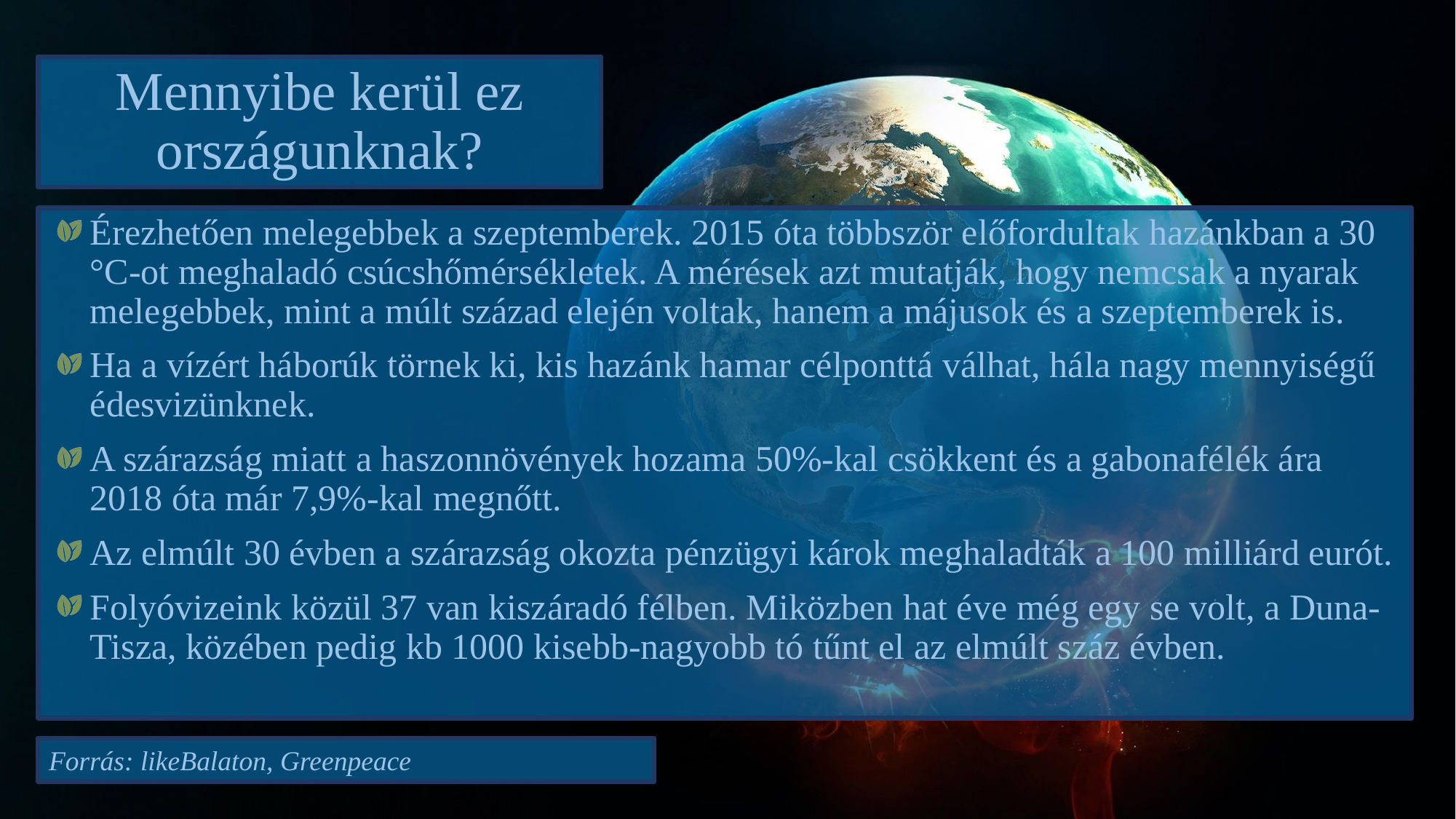

# Mennyibe kerül ez országunknak?
Érezhetően melegebbek a szeptemberek. 2015 óta többször előfordultak hazánkban a 30 °C-ot meghaladó csúcshőmérsékletek. A mérések azt mutatják, hogy nemcsak a nyarak melegebbek, mint a múlt század elején voltak, hanem a májusok és a szeptemberek is.
Ha a vízért háborúk törnek ki, kis hazánk hamar célponttá válhat, hála nagy mennyiségű édesvizünknek.
A szárazság miatt a haszonnövények hozama 50%-kal csökkent és a gabonafélék ára 2018 óta már 7,9%-kal megnőtt.
Az elmúlt 30 évben a szárazság okozta pénzügyi károk meghaladták a 100 milliárd eurót.
Folyóvizeink közül 37 van kiszáradó félben. Miközben hat éve még egy se volt, a Duna-Tisza, közében pedig kb 1000 kisebb-nagyobb tó tűnt el az elmúlt száz évben.

Forrás: likeBalaton, Greenpeace